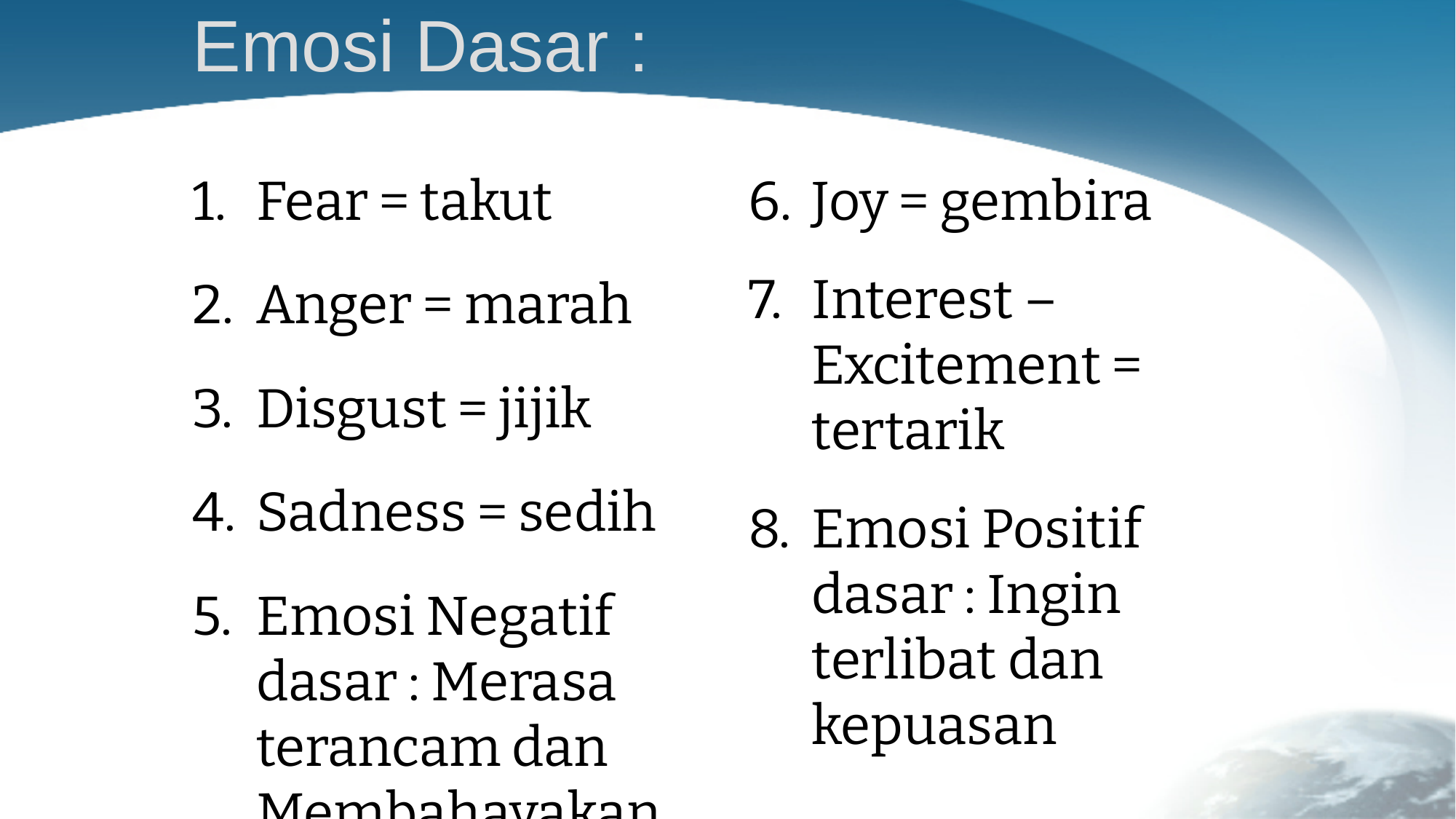

# Emosi Dasar :
Joy = gembira
Interest – Excitement = tertarik
Emosi Positif dasar : Ingin terlibat dan kepuasan
Fear = takut
Anger = marah
Disgust = jijik
Sadness = sedih
Emosi Negatif dasar : Merasa terancam dan Membahayakan